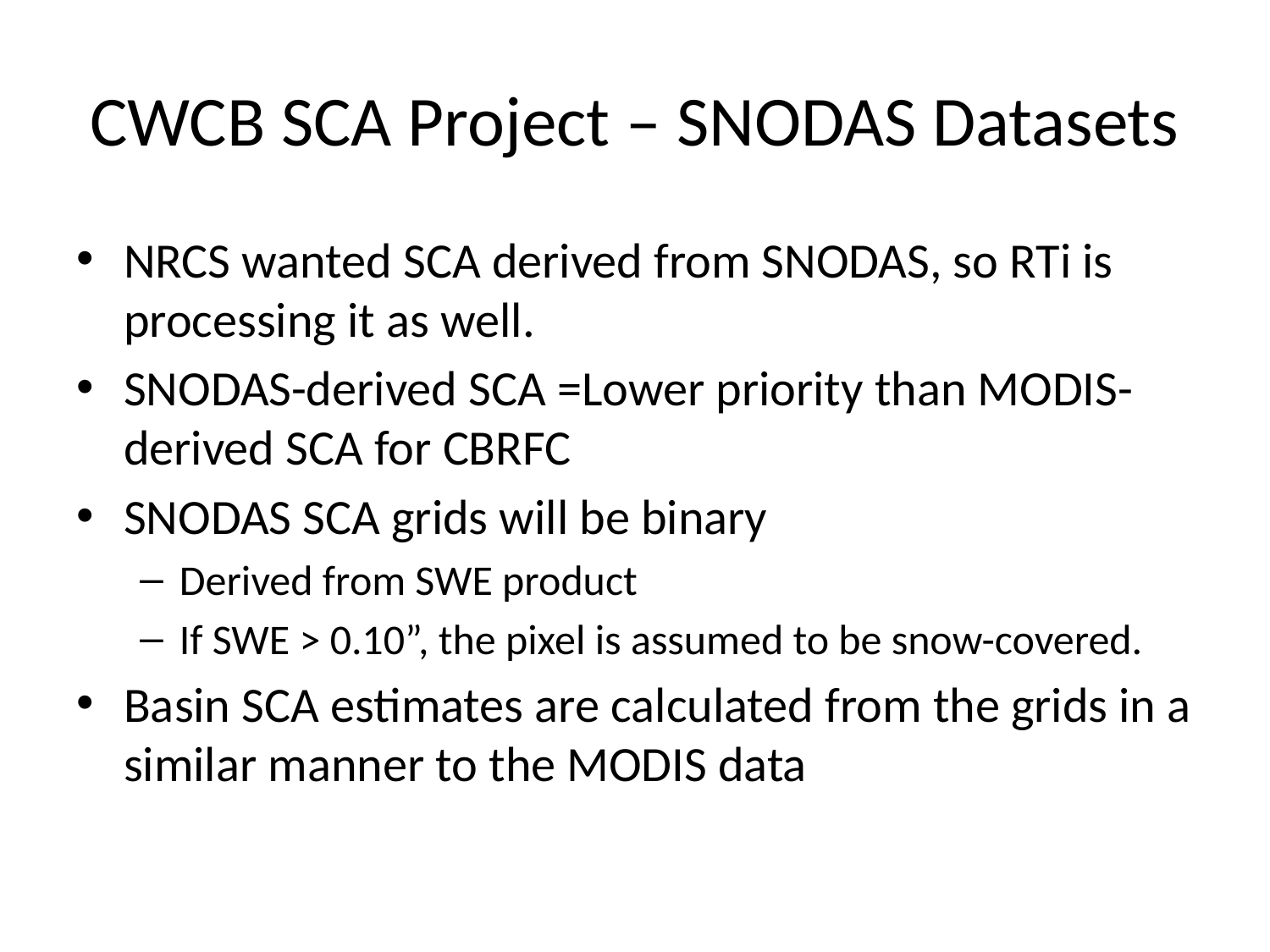

# CWCB SCA Project – SNODAS Datasets
NRCS wanted SCA derived from SNODAS, so RTi is processing it as well.
SNODAS-derived SCA =Lower priority than MODIS-derived SCA for CBRFC
SNODAS SCA grids will be binary
Derived from SWE product
If SWE > 0.10”, the pixel is assumed to be snow-covered.
Basin SCA estimates are calculated from the grids in a similar manner to the MODIS data